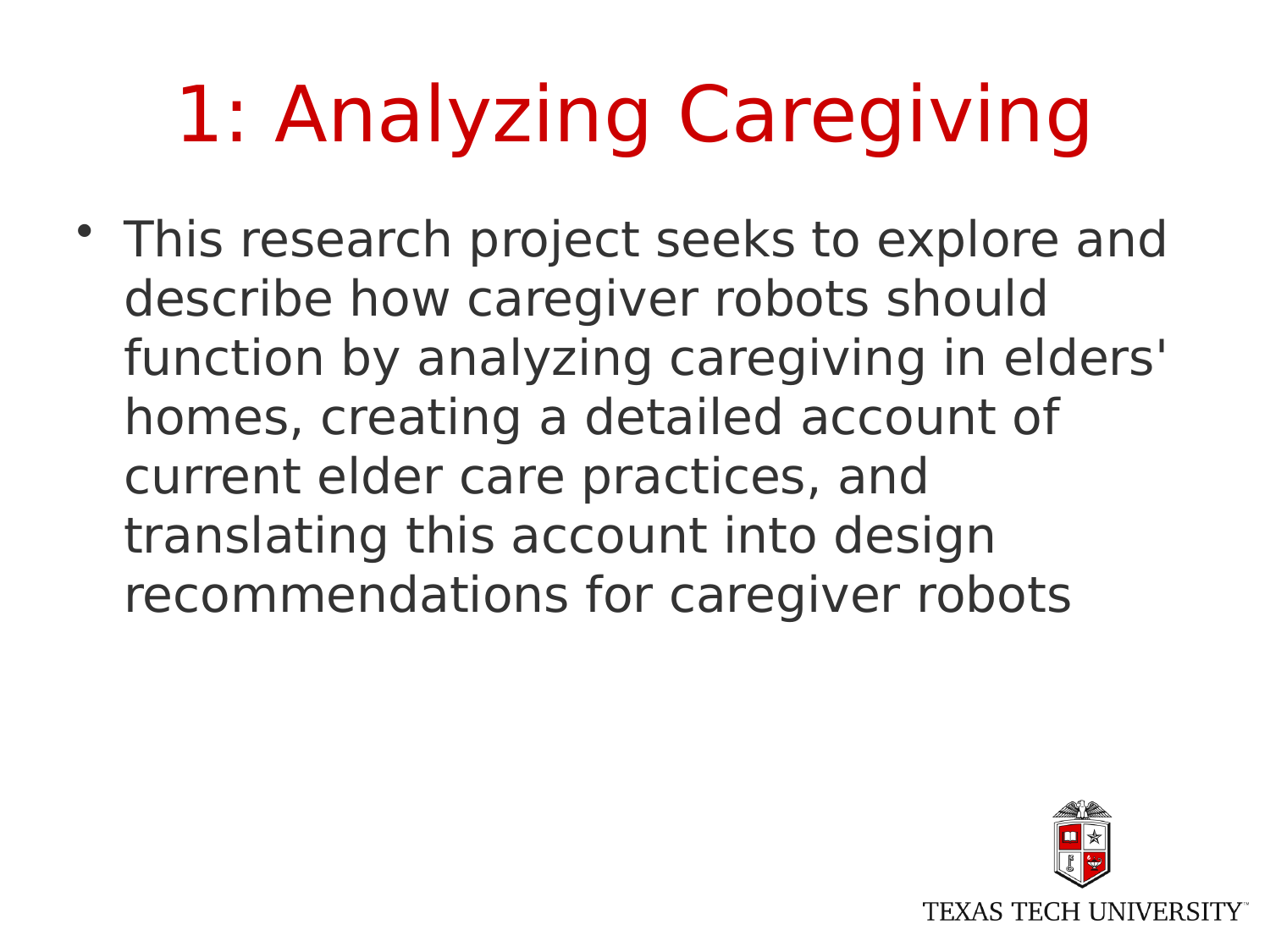

# 1: Analyzing Caregiving
This research project seeks to explore and describe how caregiver robots should function by analyzing caregiving in elders' homes, creating a detailed account of current elder care practices, and translating this account into design recommendations for caregiver robots